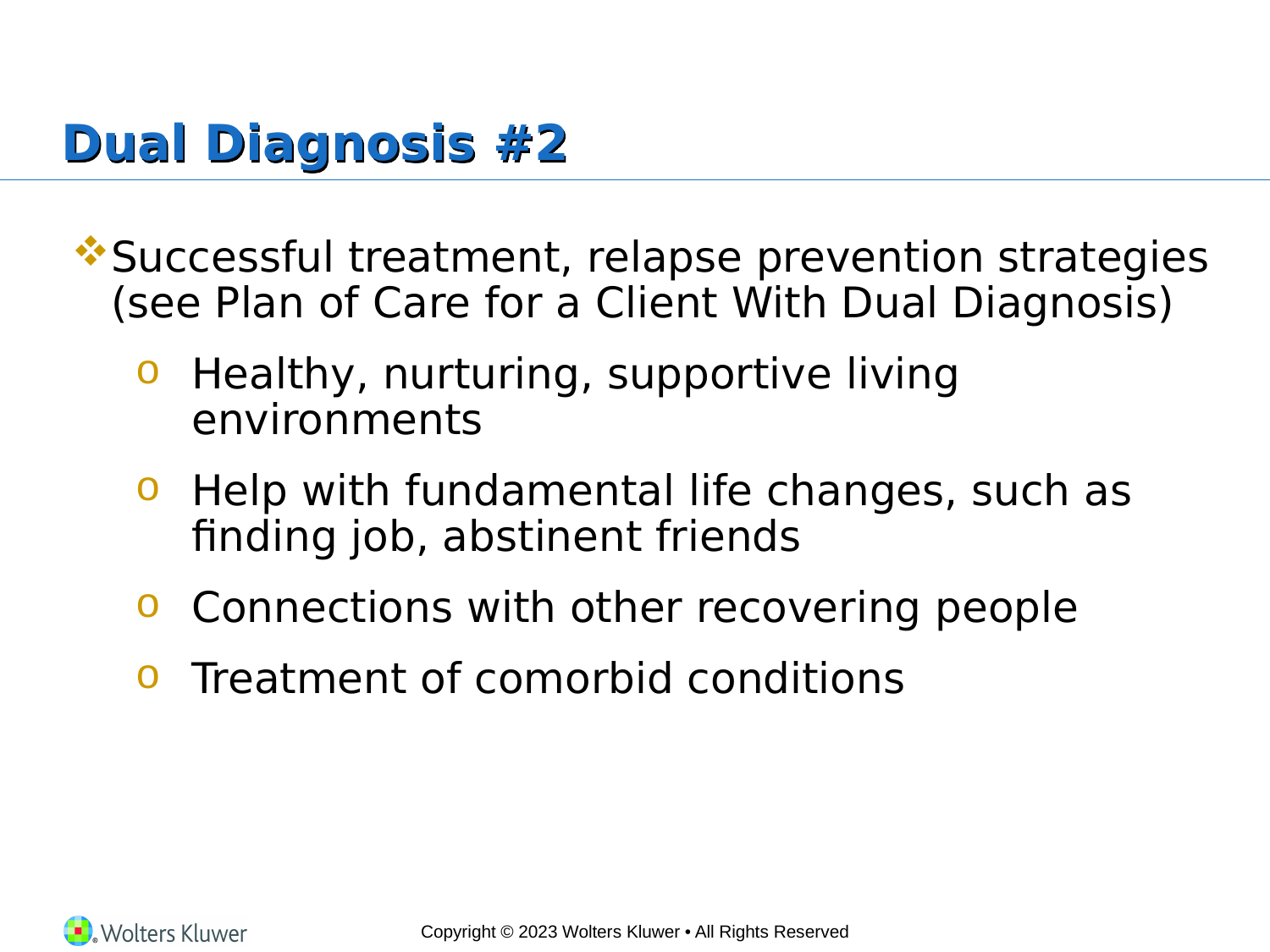

# Dual Diagnosis #2
Successful treatment, relapse prevention strategies (see Plan of Care for a Client With Dual Diagnosis)
Healthy, nurturing, supportive living environments
Help with fundamental life changes, such as finding job, abstinent friends
Connections with other recovering people
Treatment of comorbid conditions